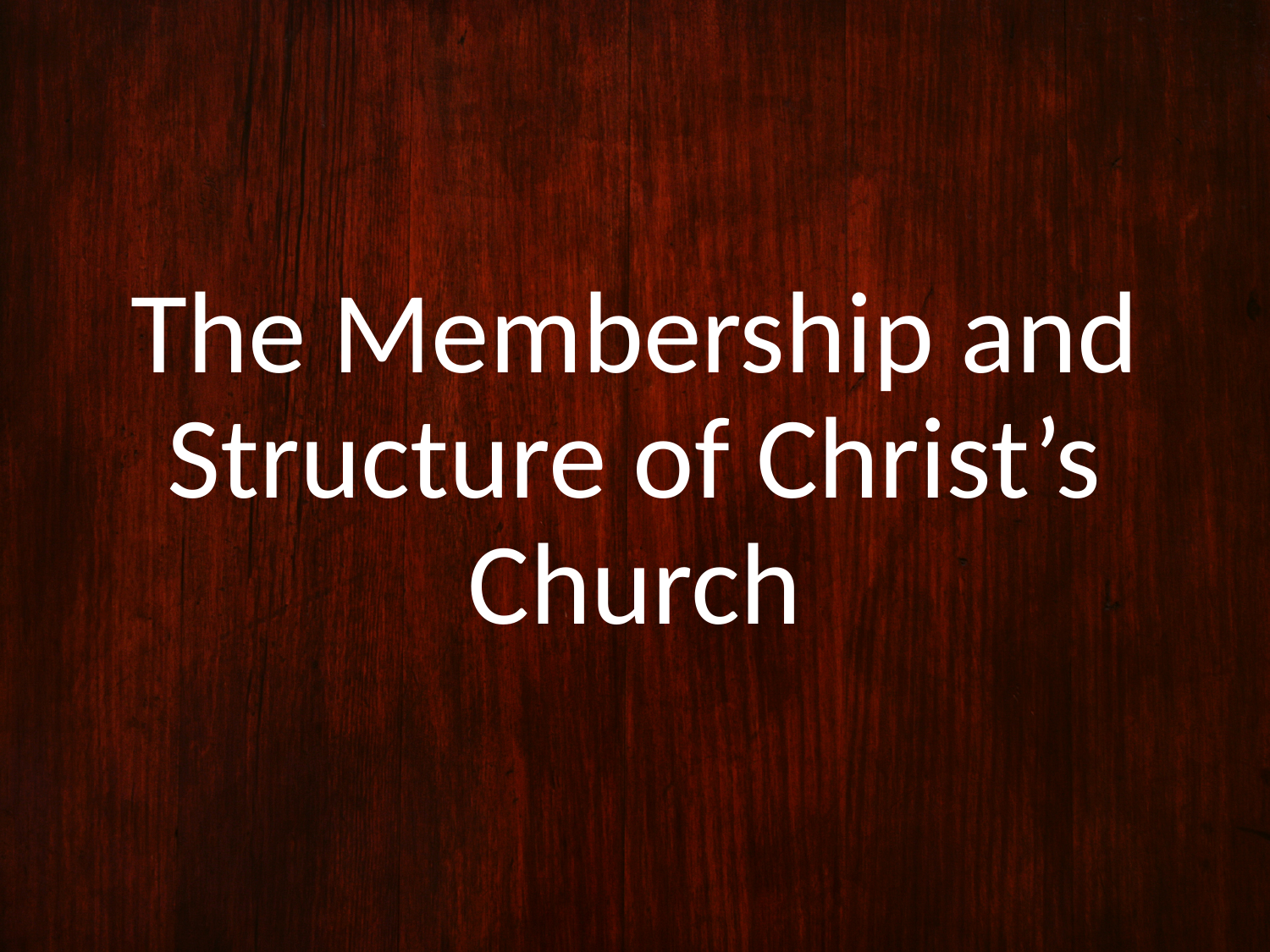

# The Membership and Structure of Christ’s Church